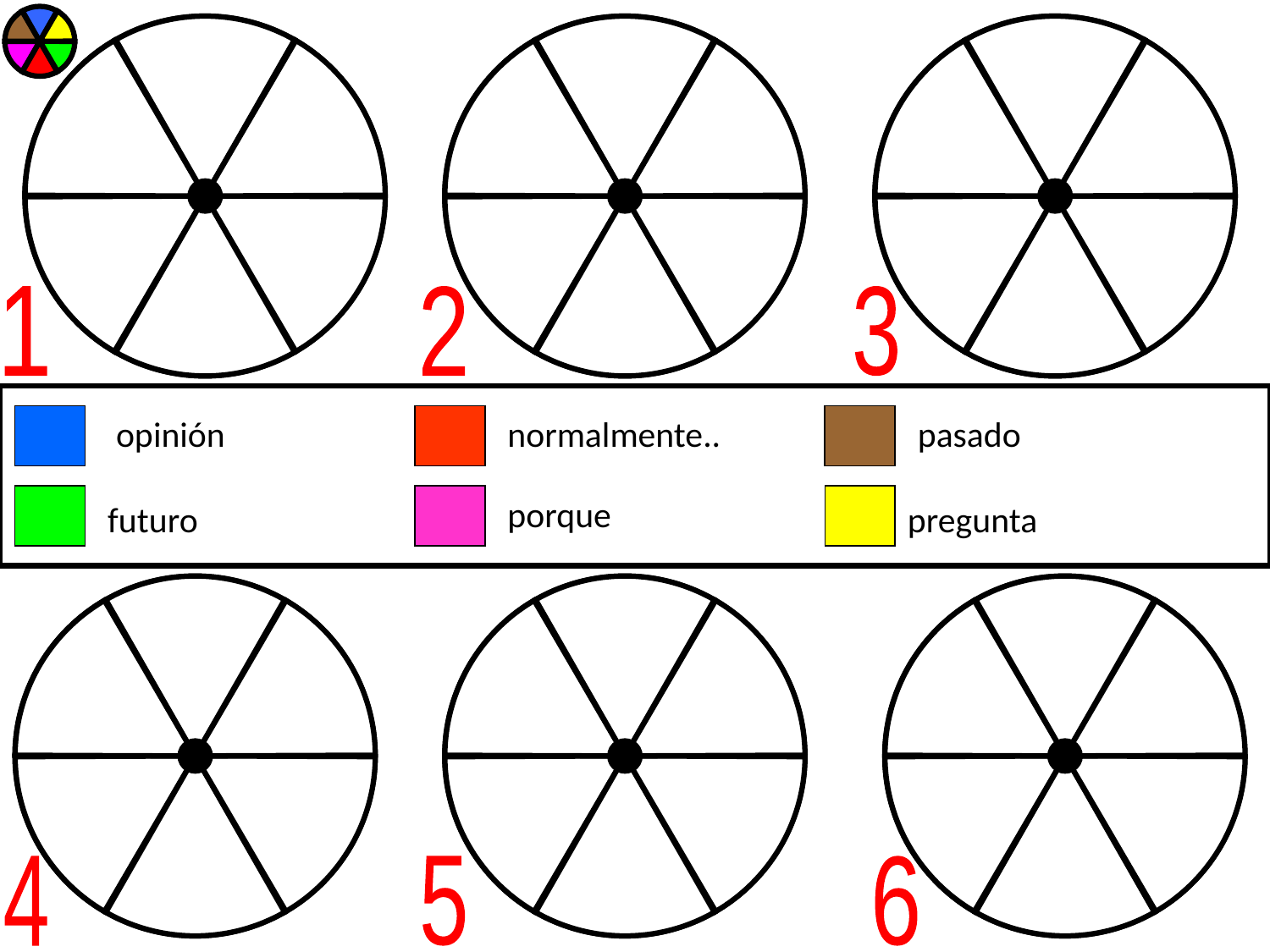

1
2
3

opinión

normalmente..

pasado

porque

futuro
pregunta

4
5
6